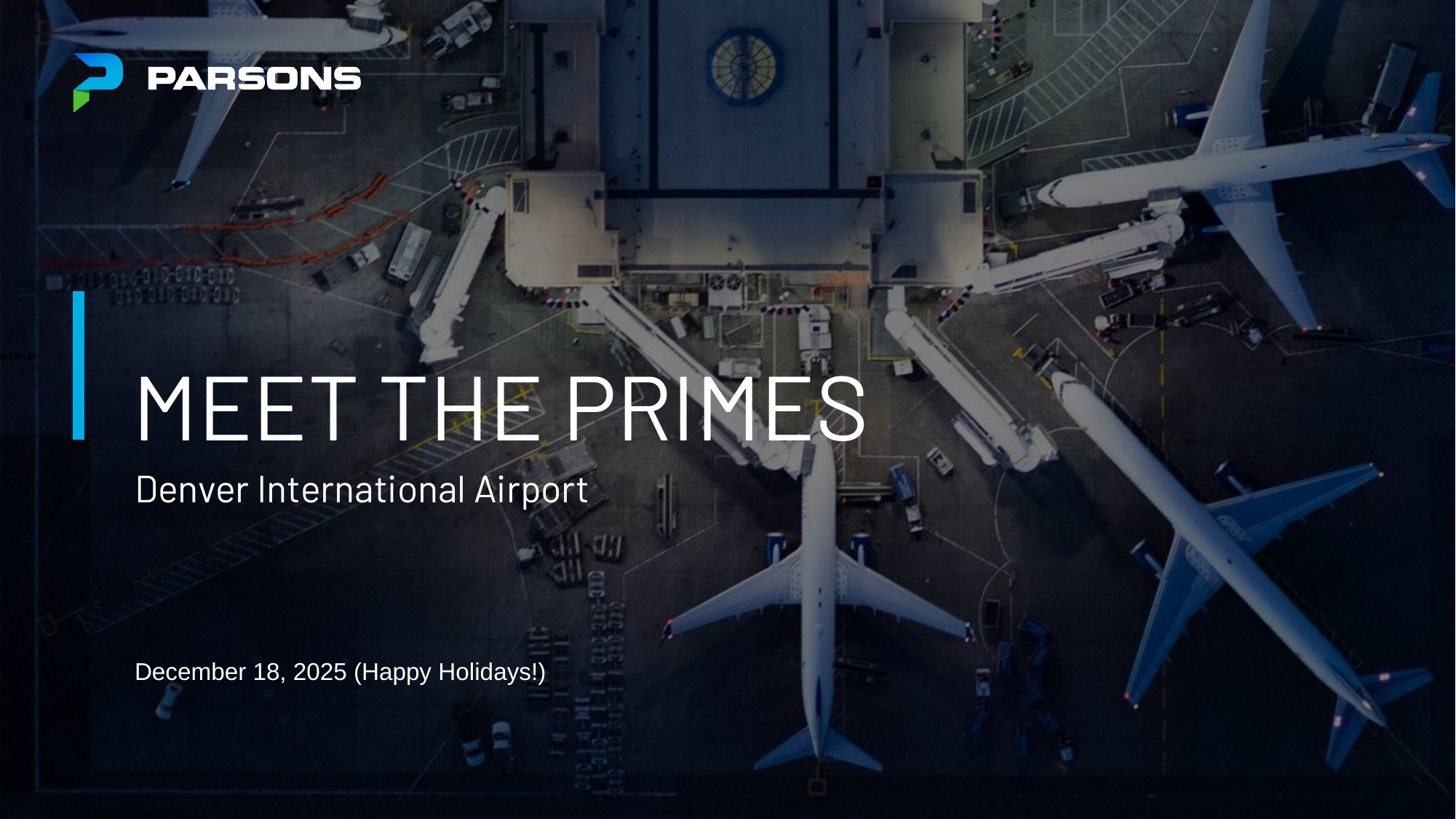

# MEET THE PRIMES
Denver International Airport
December 18, 2025 (Happy Holidays!)